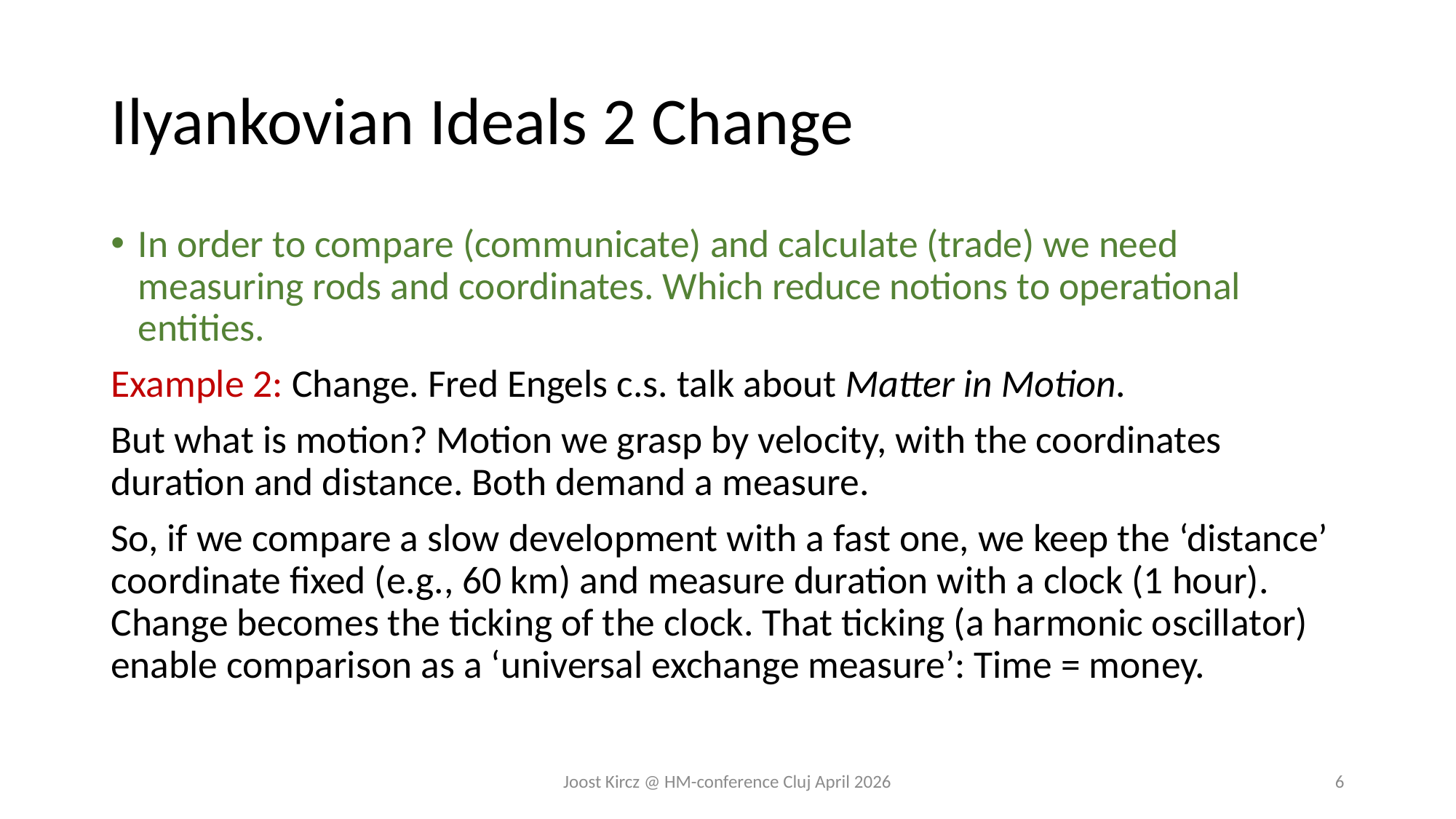

# Ilyankovian Ideals 2 Change
In order to compare (communicate) and calculate (trade) we need measuring rods and coordinates. Which reduce notions to operational entities.
Example 2: Change. Fred Engels c.s. talk about Matter in Motion.
But what is motion? Motion we grasp by velocity, with the coordinates duration and distance. Both demand a measure.
So, if we compare a slow development with a fast one, we keep the ‘distance’ coordinate fixed (e.g., 60 km) and measure duration with a clock (1 hour). Change becomes the ticking of the clock. That ticking (a harmonic oscillator) enable comparison as a ‘universal exchange measure’: Time = money.
Joost Kircz @ HM-conference Cluj April 2026
6